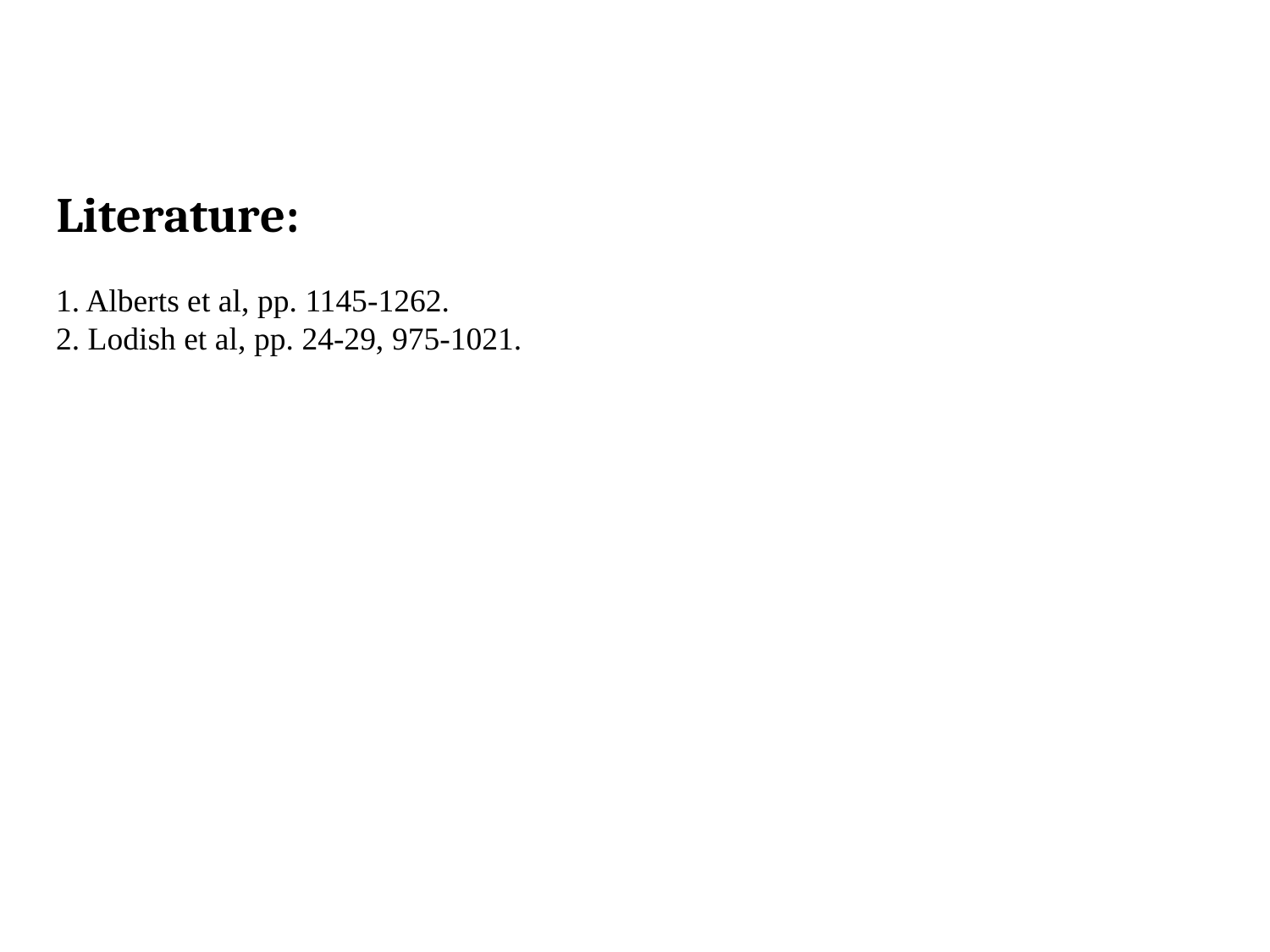

# Literature:
1. Alberts et al, pp. 1145-1262.
2. Lodish et al, pp. 24-29, 975-1021.